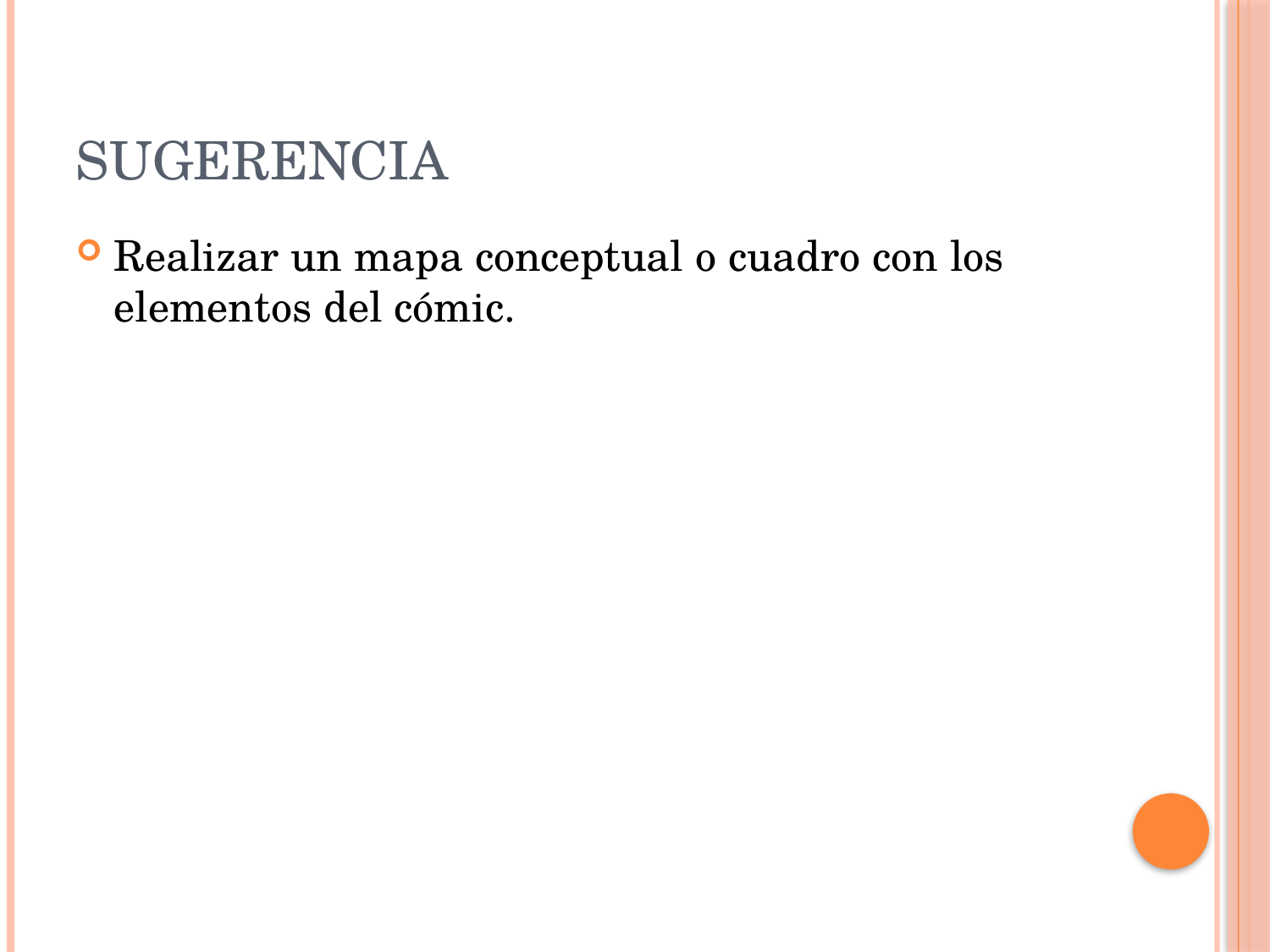

# Sugerencia
Realizar un mapa conceptual o cuadro con los elementos del cómic.